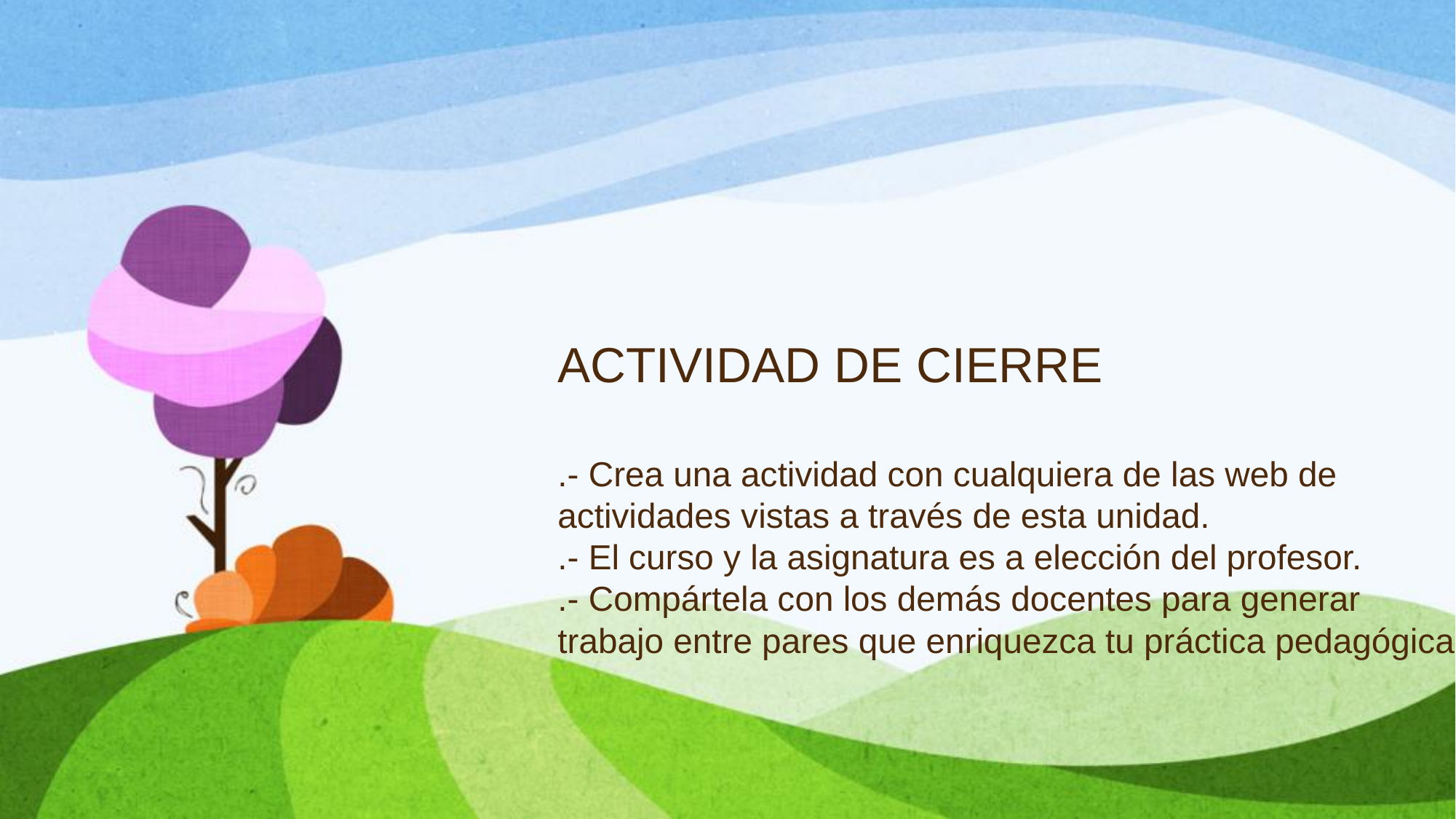

# ACTIVIDAD DE CIERRE .- Crea una actividad con cualquiera de las web de actividades vistas a través de esta unidad. .- El curso y la asignatura es a elección del profesor. .- Compártela con los demás docentes para generar trabajo entre pares que enriquezca tu práctica pedagógica.